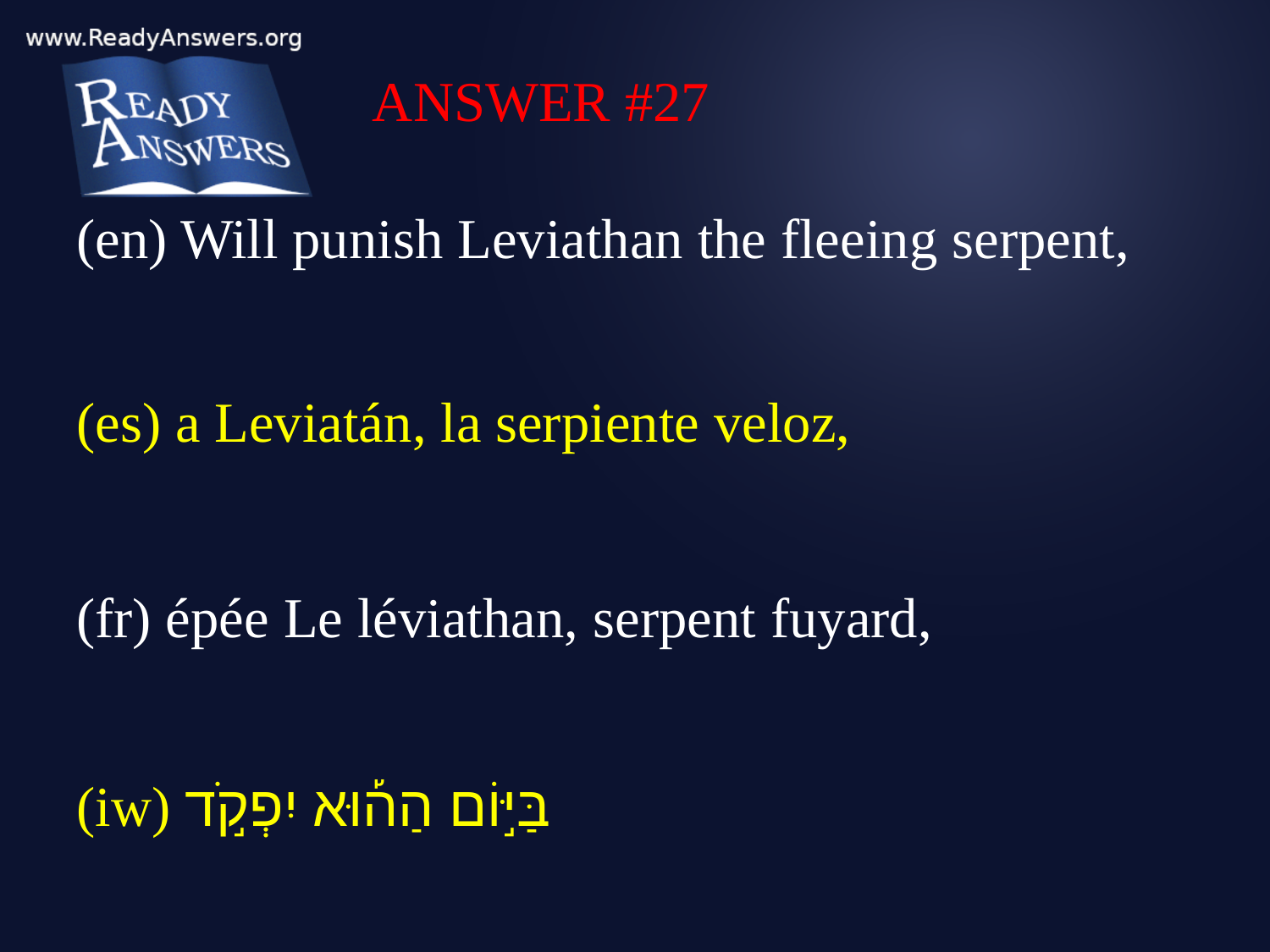

ANSWER #27
(en) Will punish Leviathan the fleeing serpent,
(es) a Leviatán, la serpiente veloz,
(fr) épée Le léviathan, serpent fuyard,
(iw) בַּיּ֣וֹם הַה֡וּא יִפְקֹ֣ד